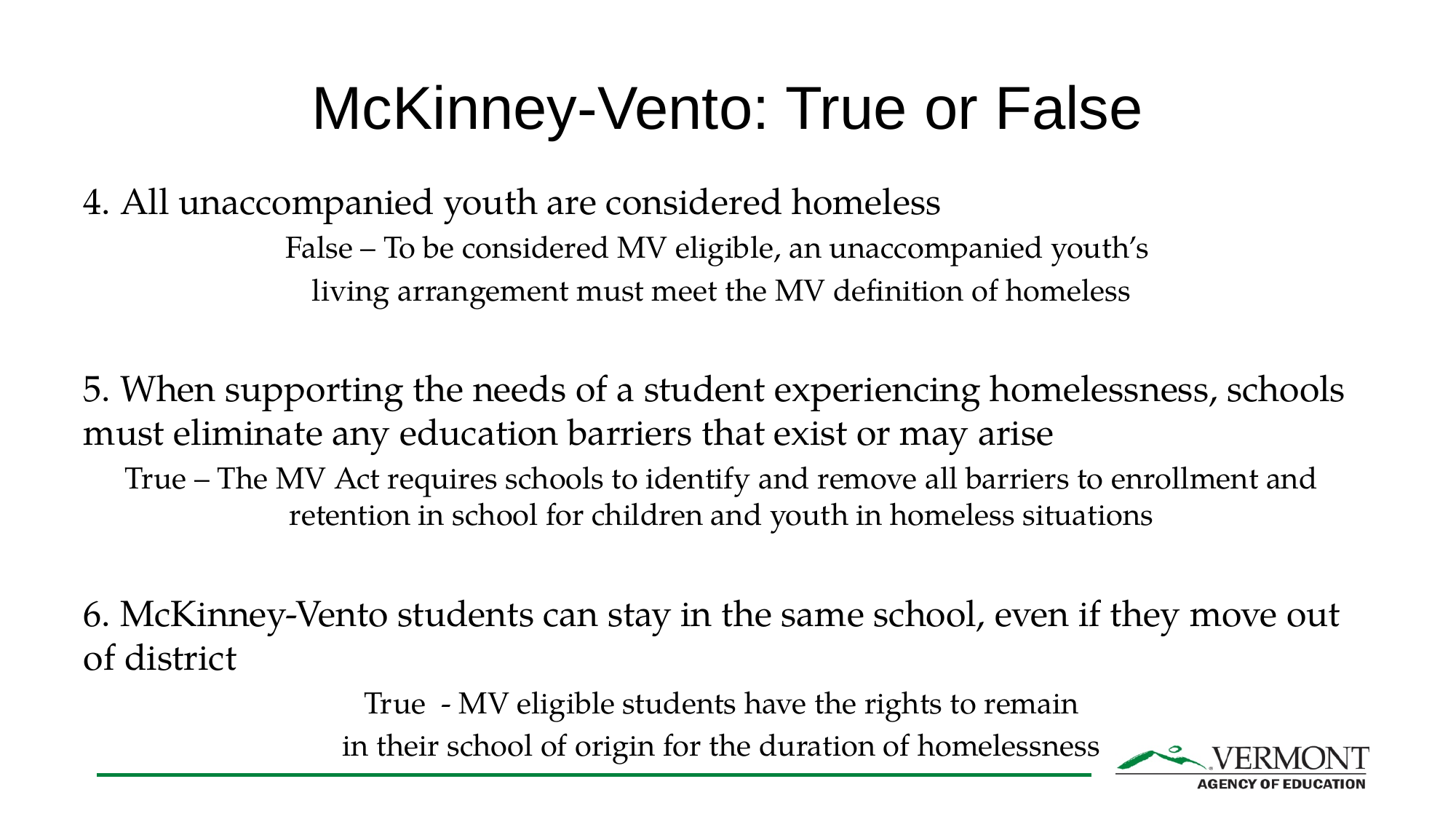

# McKinney-Vento: True or False
4. All unaccompanied youth are considered homeless
False – To be considered MV eligible, an unaccompanied youth’s
living arrangement must meet the MV definition of homeless

5. When supporting the needs of a student experiencing homelessness, schools must eliminate any education barriers that exist or may arise
True – The MV Act requires schools to identify and remove all barriers to enrollment and retention in school for children and youth in homeless situations

6. McKinney-Vento students can stay in the same school, even if they move out of district
True  - MV eligible students have the rights to remain
in their school of origin for the duration of homelessness